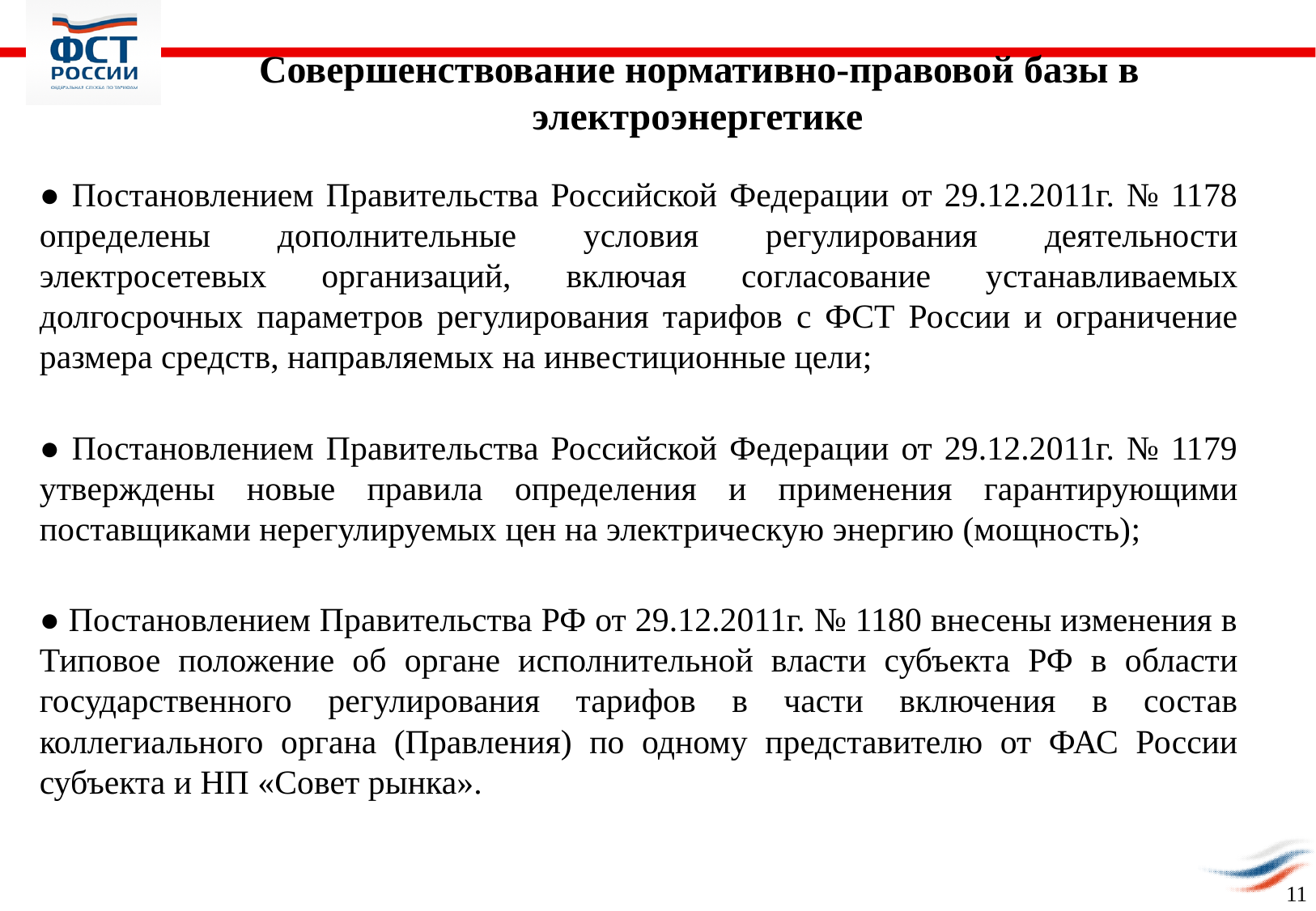

Совершенствование нормативно-правовой базы в электроэнергетике

● Постановлением Правительства Российской Федерации от 29.12.2011г. № 1178 определены дополнительные условия регулирования деятельности электросетевых организаций, включая согласование устанавливаемых долгосрочных параметров регулирования тарифов с ФСТ России и ограничение размера средств, направляемых на инвестиционные цели;

● Постановлением Правительства Российской Федерации от 29.12.2011г. № 1179 утверждены новые правила определения и применения гарантирующими поставщиками нерегулируемых цен на электрическую энергию (мощность);

● Постановлением Правительства РФ от 29.12.2011г. № 1180 внесены изменения в Типовое положение об органе исполнительной власти субъекта РФ в области государственного регулирования тарифов в части включения в состав коллегиального органа (Правления) по одному представителю от ФАС России субъекта и НП «Совет рынка».
11